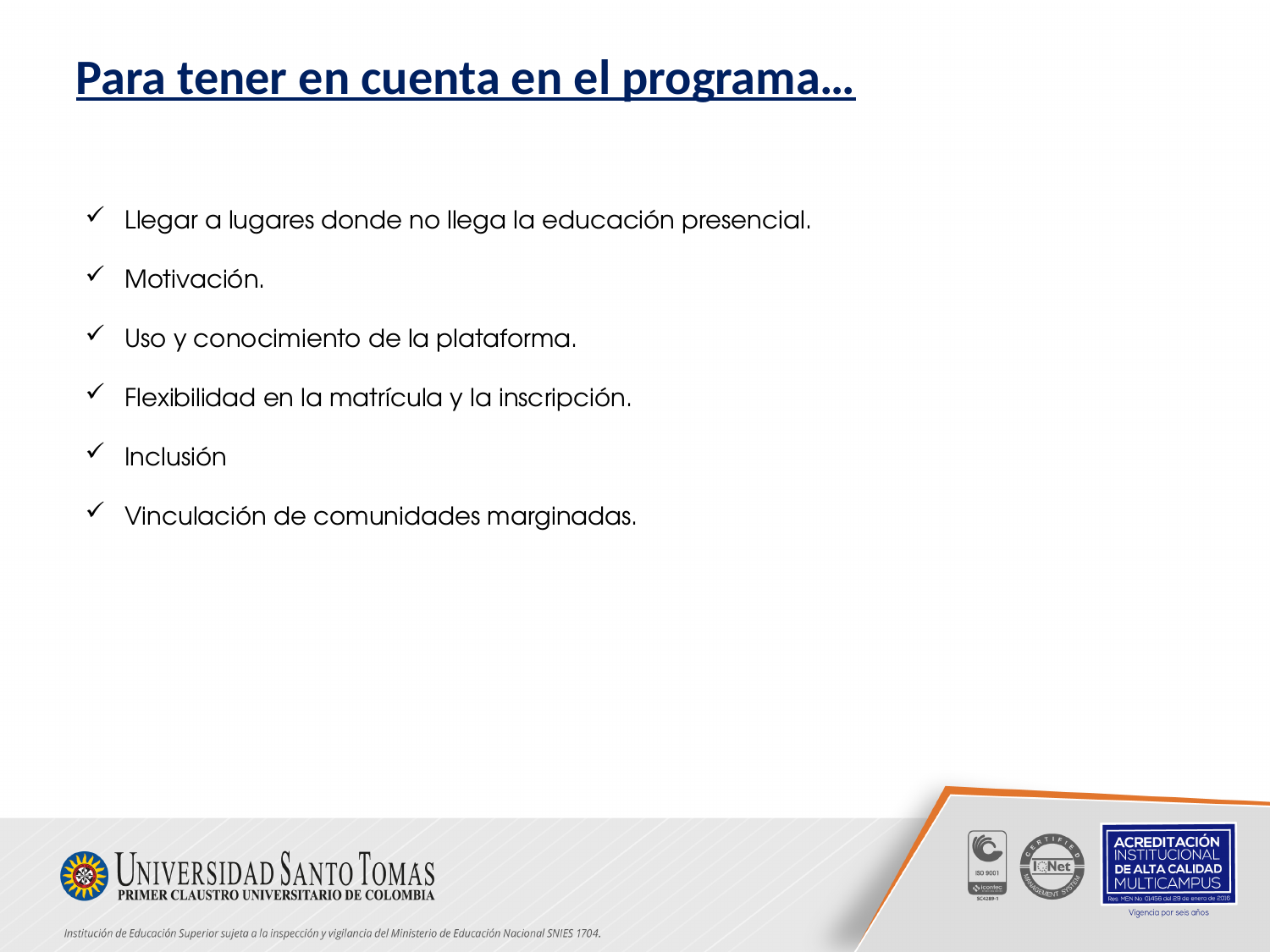

# Para tener en cuenta en el programa…
Llegar a lugares donde no llega la educación presencial.

Motivación.

Uso y conocimiento de la plataforma.

Flexibilidad en la matrícula y la inscripción.

Inclusión

Vinculación de comunidades marginadas.